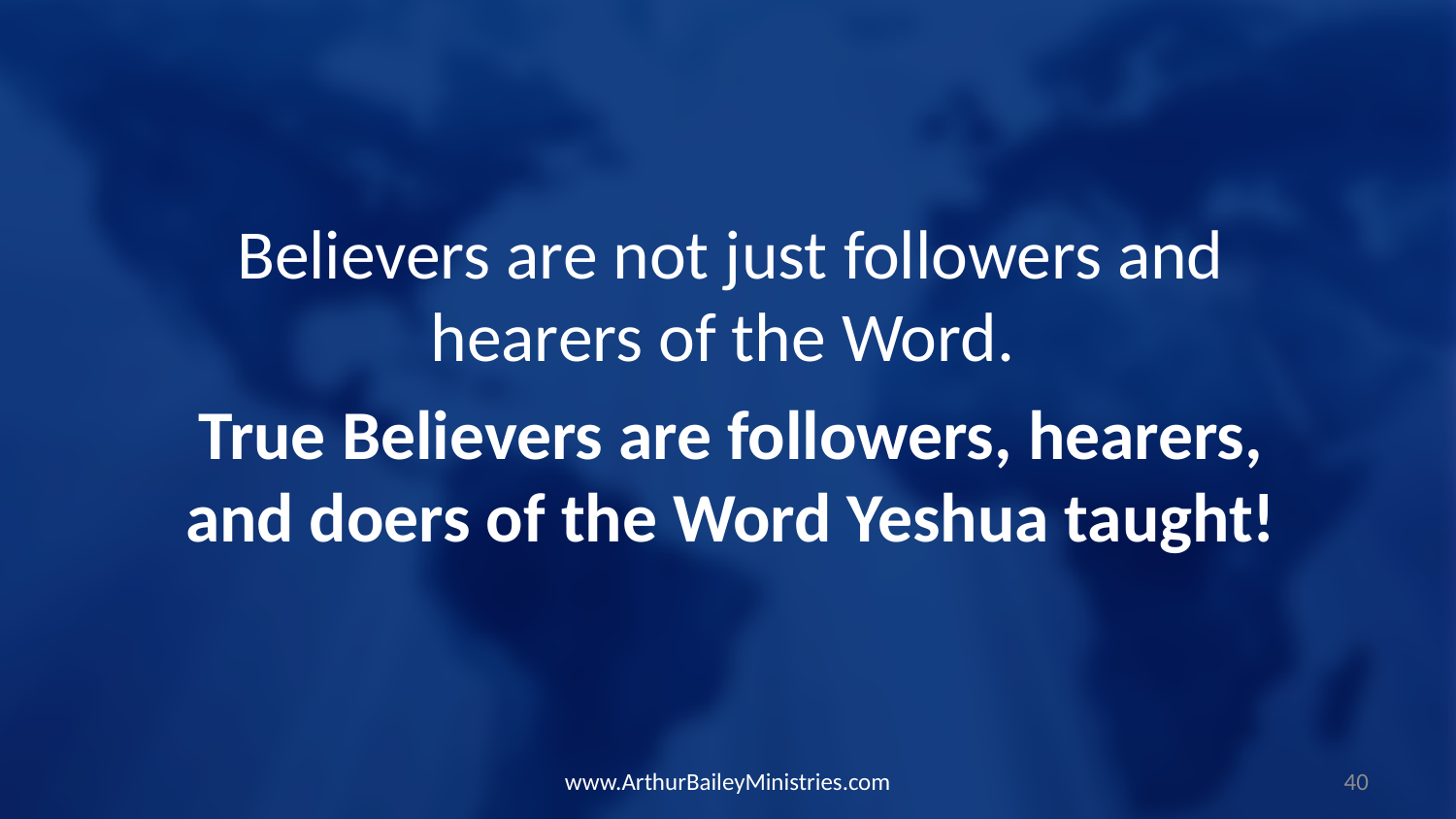

Believers are not just followers and hearers of the Word.
True Believers are followers, hearers, and doers of the Word Yeshua taught!

www.ArthurBaileyMinistries.com
40